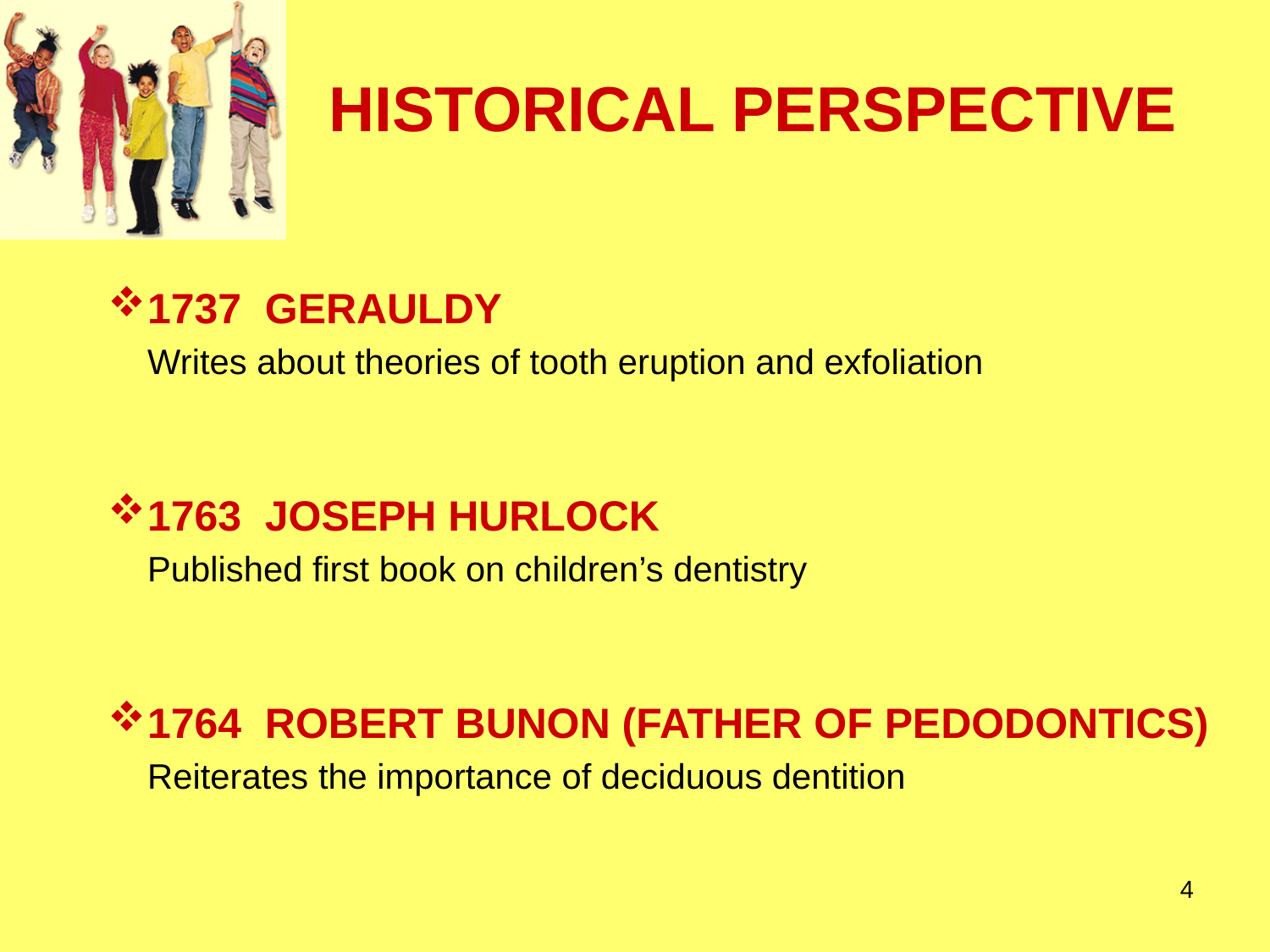

# HISTORICAL PERSPECTIVE
1737  GERAULDY
	Writes about theories of tooth eruption and exfoliation

1763  JOSEPH HURLOCK
	Published first book on children’s dentistry

1764  ROBERT BUNON (FATHER OF PEDODONTICS)
	Reiterates the importance of deciduous dentition

4